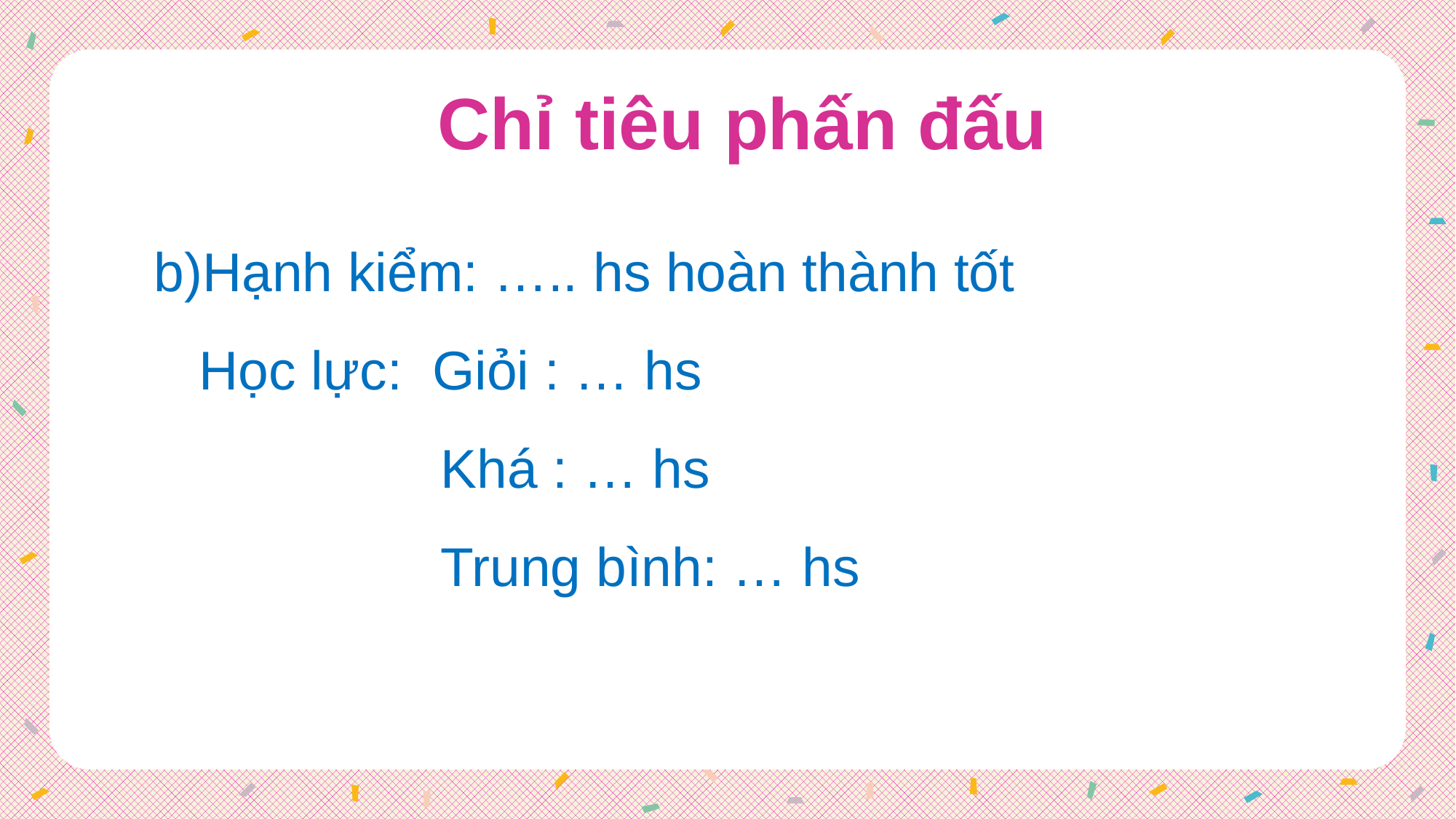

Chỉ tiêu phấn đấu
b)Hạnh kiểm: ….. hs hoàn thành tốt
   Học lực:  Giỏi : … hs
                   Khá : … hs
                   Trung bình: … hs